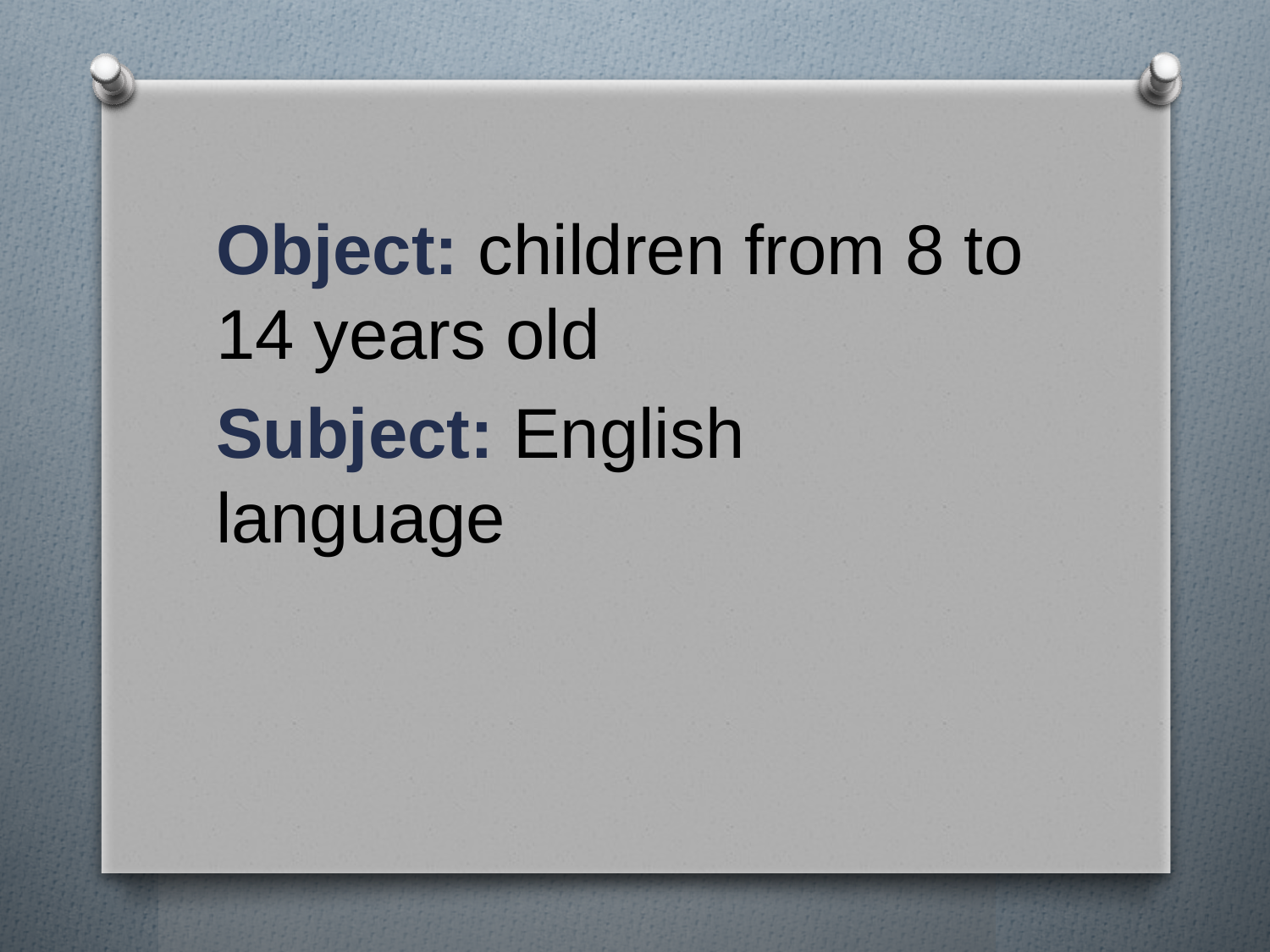

#

Object: children from 8 to 14 years old
Subject: English language